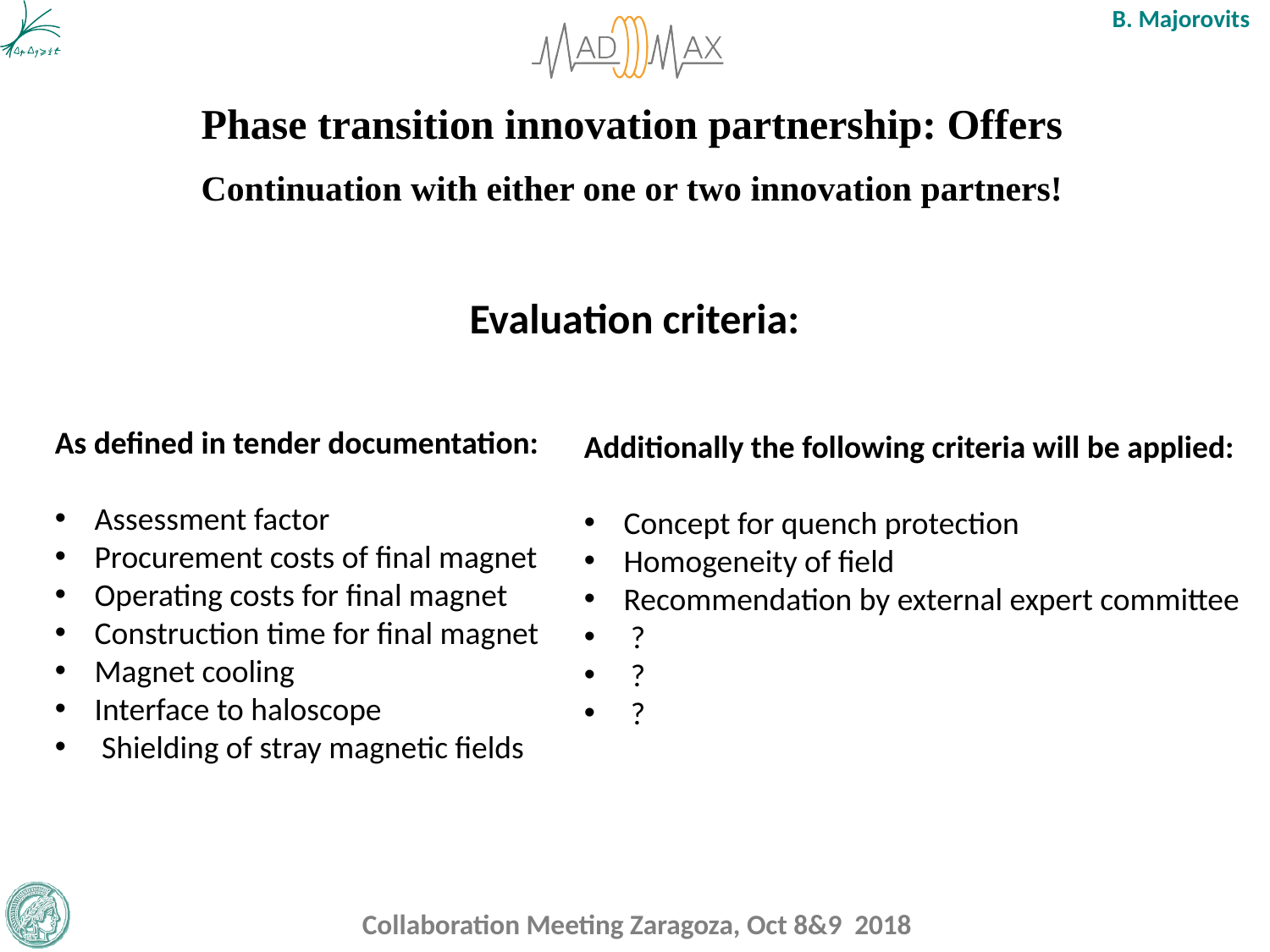

Phase transition innovation partnership: Offers
Continuation with either one or two innovation partners!

Evaluation criteria:

As defined in tender documentation:

Assessment factor
Procurement costs of final magnet
Operating costs for final magnet
Construction time for final magnet
Magnet cooling
Interface to haloscope
 Shielding of stray magnetic fields
Additionally the following criteria will be applied:

Concept for quench protection
Homogeneity of field
Recommendation by external expert committee
 ?
 ?
 ?